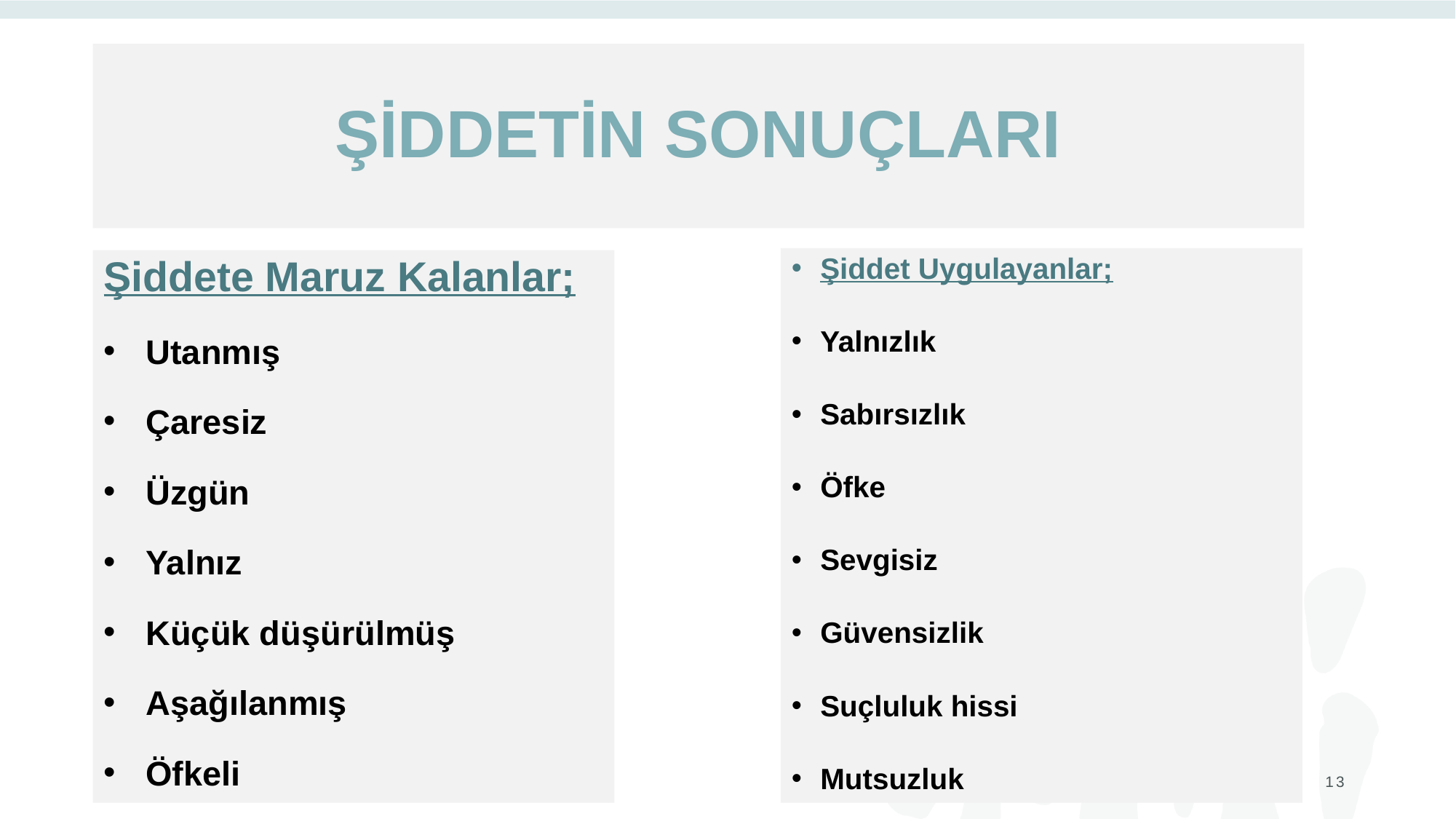

# ŞİDDETİN SONUÇLARI
Şiddet Uygulayanlar;
Yalnızlık
Sabırsızlık
Öfke
Sevgisiz
Güvensizlik
Suçluluk hissi
Mutsuzluk

Şiddete Maruz Kalanlar;
Utanmış
Çaresiz
Üzgün
Yalnız
Küçük düşürülmüş
Aşağılanmış
Öfkeli
13